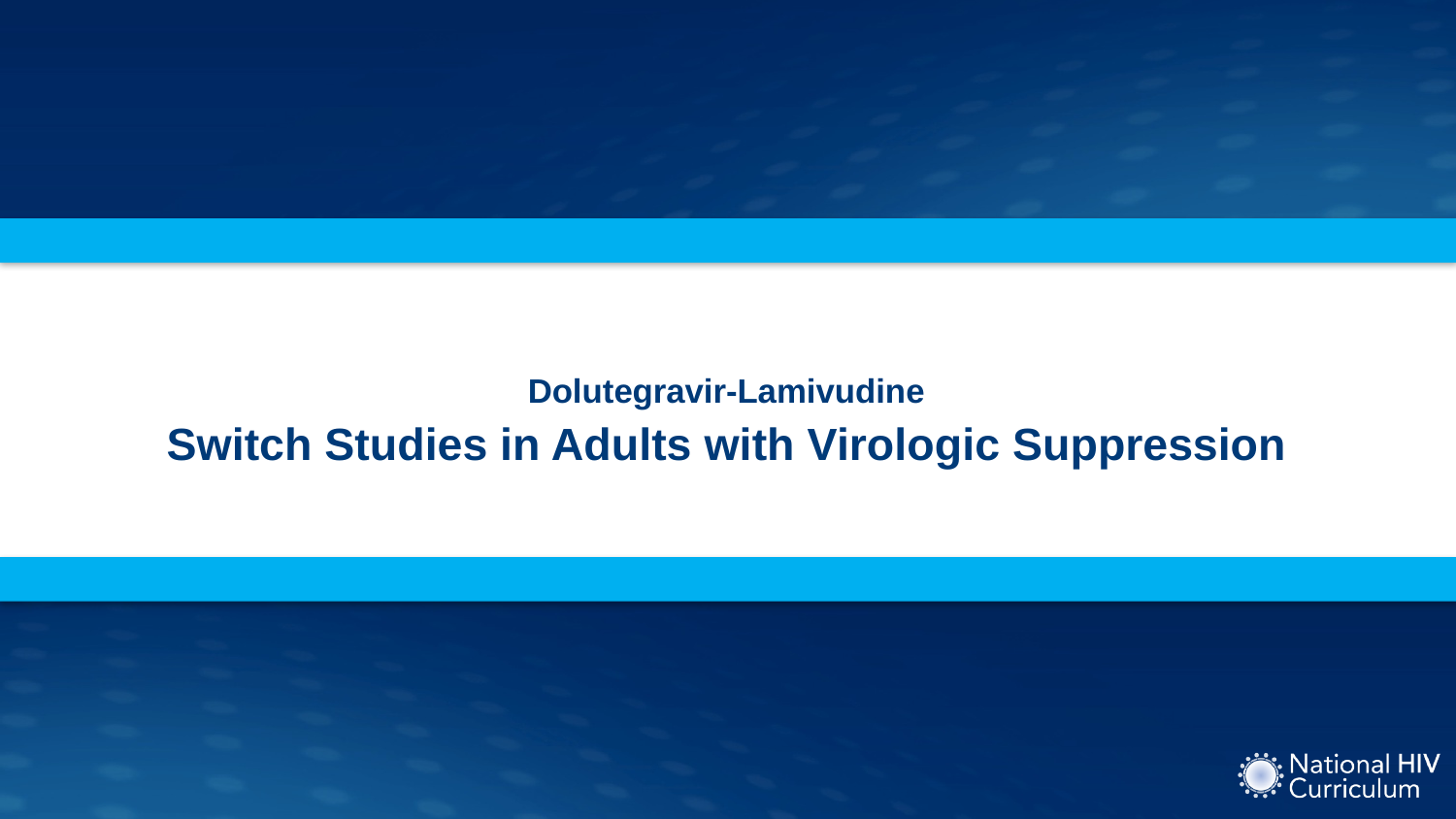

# Dolutegravir-Lamivudine Switch Studies in Adults with Virologic Suppression